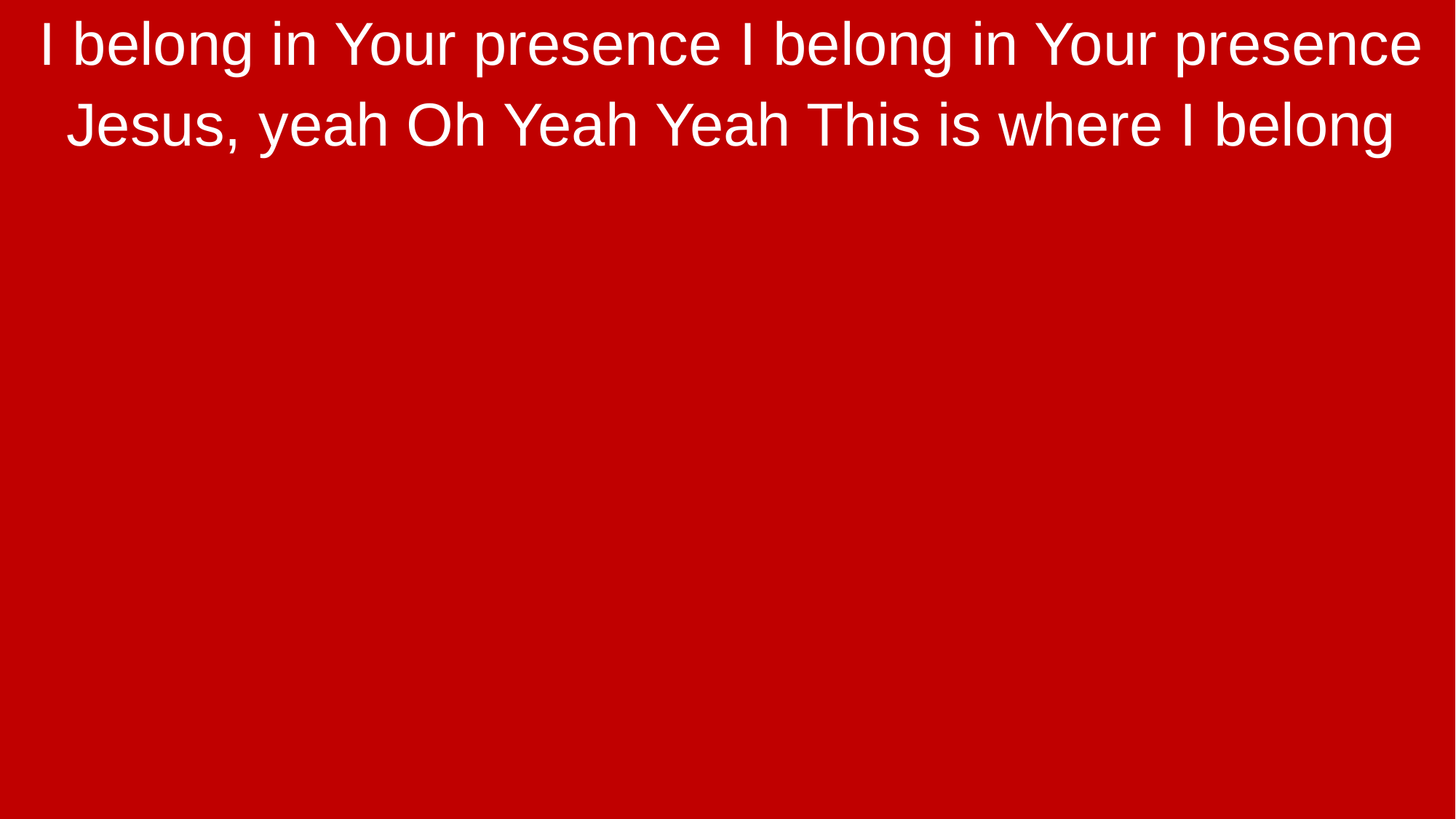

I belong in Your presence I belong in Your presence
Jesus, yeah Oh Yeah Yeah This is where I belong